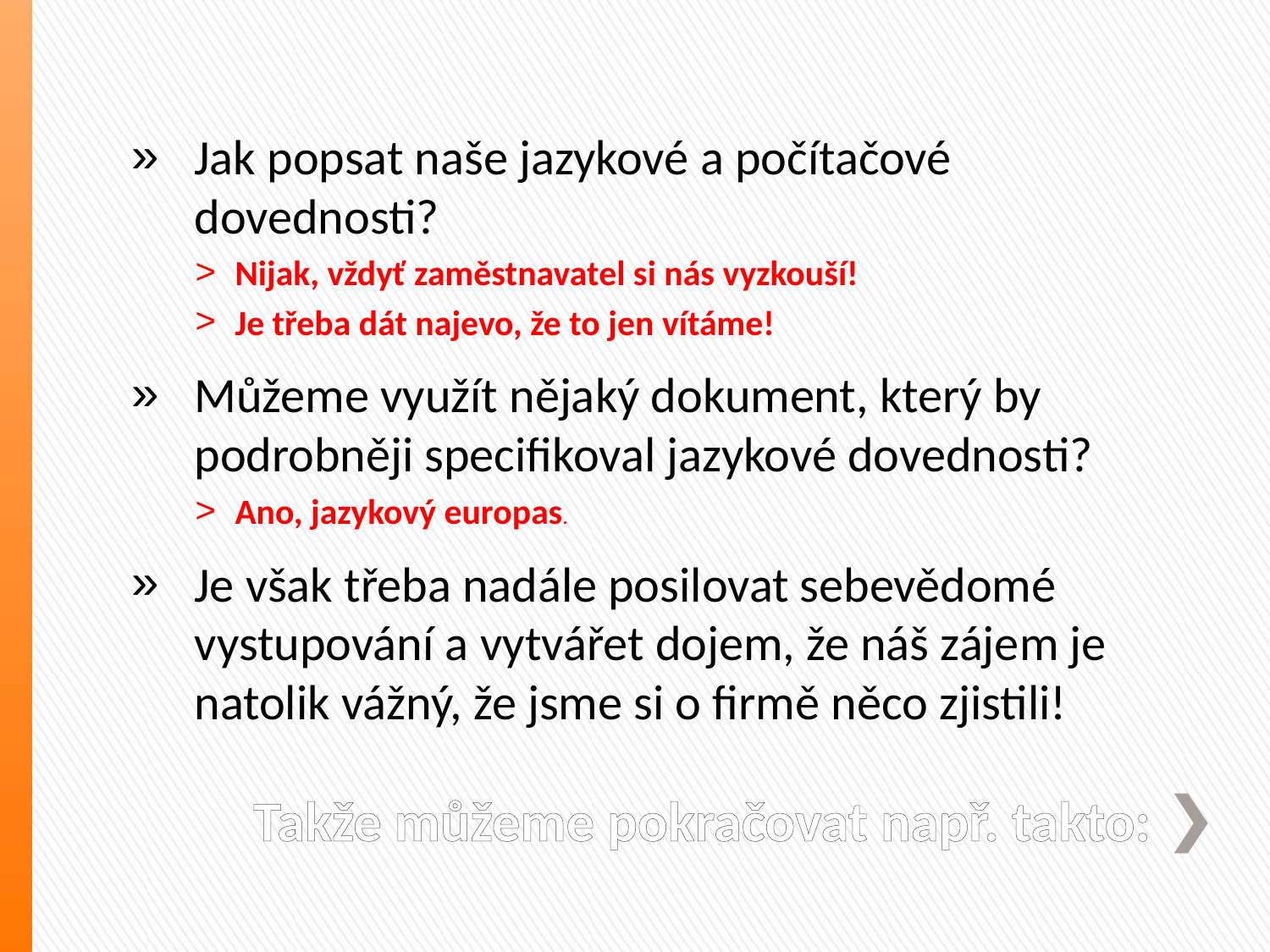

Jak popsat naše jazykové a počítačové dovednosti?
Nijak, vždyť zaměstnavatel si nás vyzkouší!
Je třeba dát najevo, že to jen vítáme!
Můžeme využít nějaký dokument, který by podrobněji specifikoval jazykové dovednosti?
Ano, jazykový europas.
Je však třeba nadále posilovat sebevědomé vystupování a vytvářet dojem, že náš zájem je natolik vážný, že jsme si o firmě něco zjistili!
# Takže můžeme pokračovat např. takto: